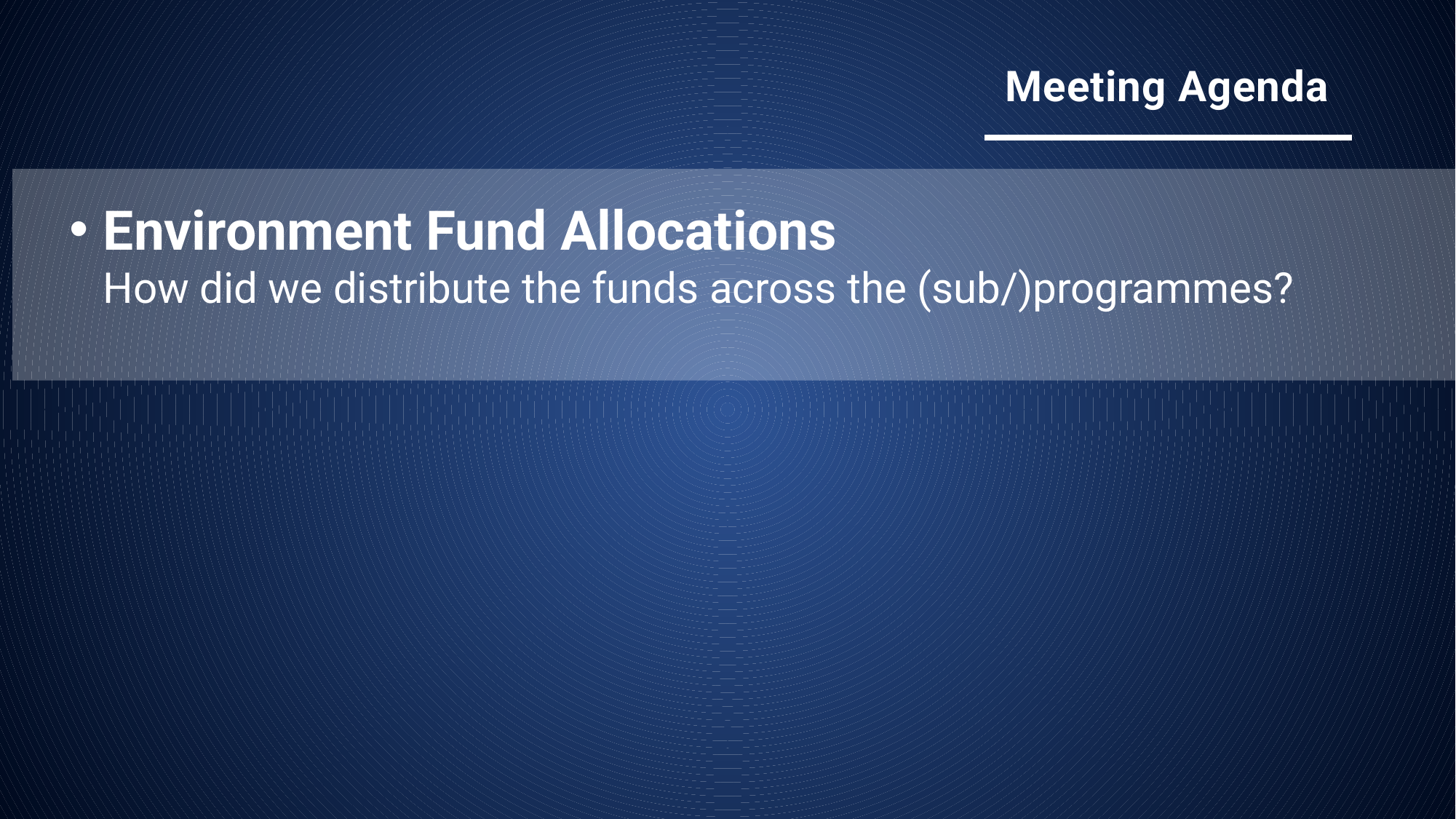

Meeting Agenda

Environment Fund Allocations
How did we distribute the funds across the (sub/)programmes?